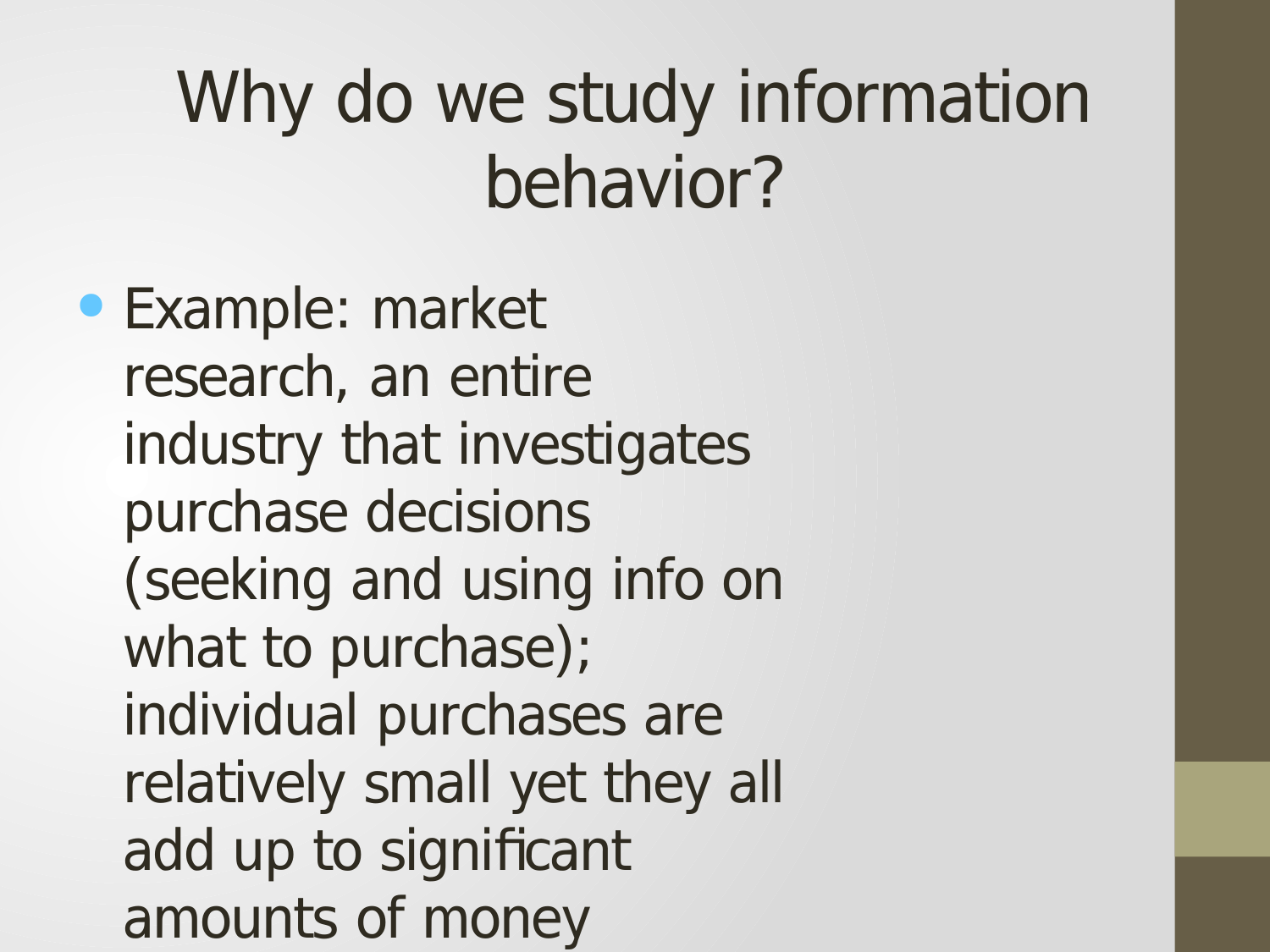

Why
do
we
study
information
behavior?
Example: market research, an entire industry that investigates purchase decisions (seeking and using info on what to purchase); individual purchases are relatively small yet they all add up to significant amounts of money garnered or lost in the long run
•